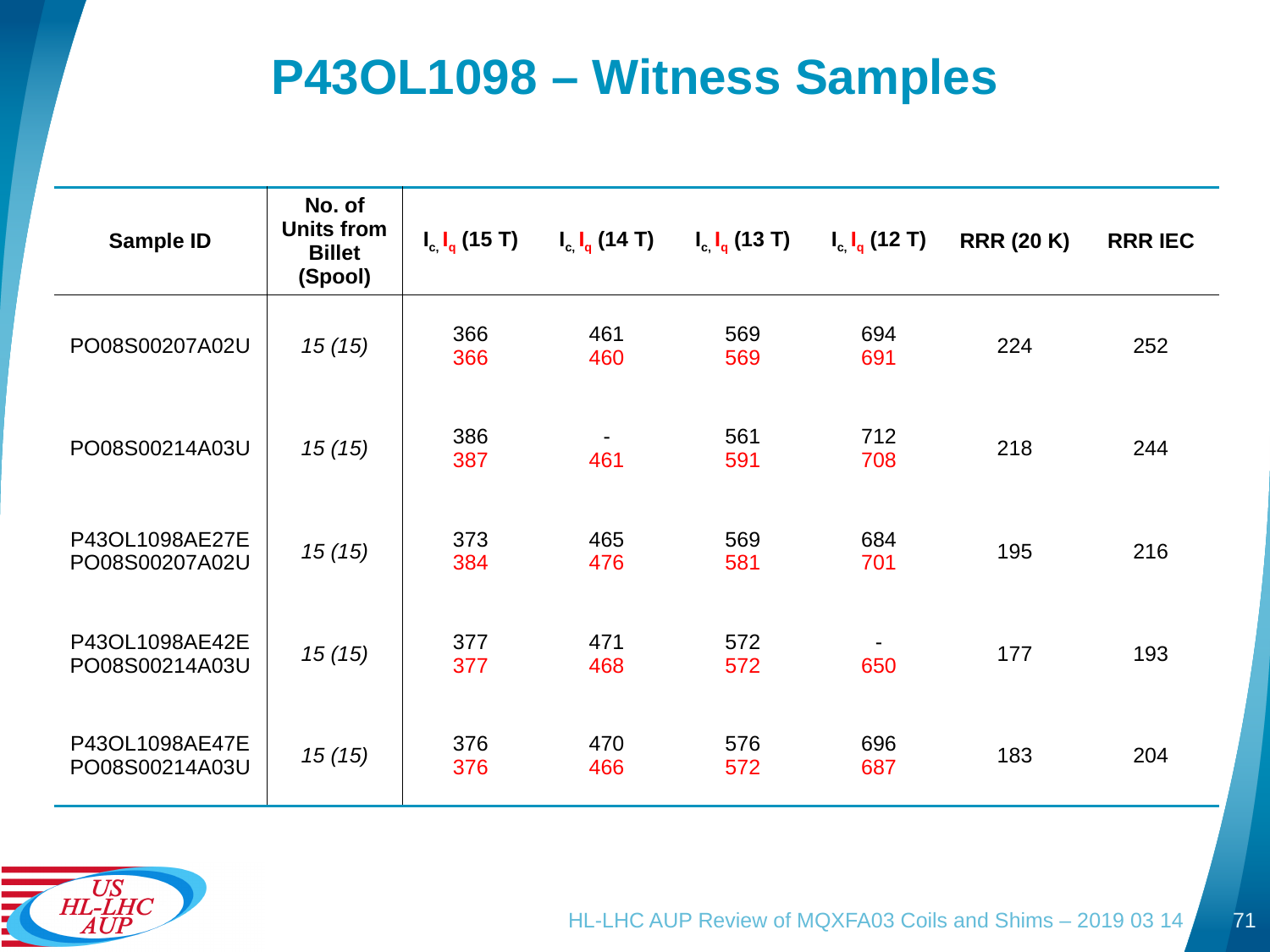

# P43OL1098 – Witness Samples
| Sample ID | No. of Units from Billet (Spool) | Ic, Iq (15 T) | Ic, Iq (14 T) | Ic, Iq (13 T) | Ic, Iq (12 T) | RRR (20 K) | RRR IEC |
| --- | --- | --- | --- | --- | --- | --- | --- |
| PO08S00207A02U | 15 (15) | 366 366 | 461 460 | 569 569 | 694 691 | 224 | 252 |
| PO08S00214A03U | 15 (15) | 386 387 | - 461 | 561 591 | 712 708 | 218 | 244 |
| P43OL1098AE27E PO08S00207A02U | 15 (15) | 373 384 | 465 476 | 569 581 | 684 701 | 195 | 216 |
| P43OL1098AE42E PO08S00214A03U | 15 (15) | 377 377 | 471 468 | 572 572 | - 650 | 177 | 193 |
| P43OL1098AE47E PO08S00214A03U | 15 (15) | 376 376 | 470 466 | 576 572 | 696 687 | 183 | 204 |
HL-LHC AUP Review of MQXFA03 Coils and Shims – 2019 03 14
71